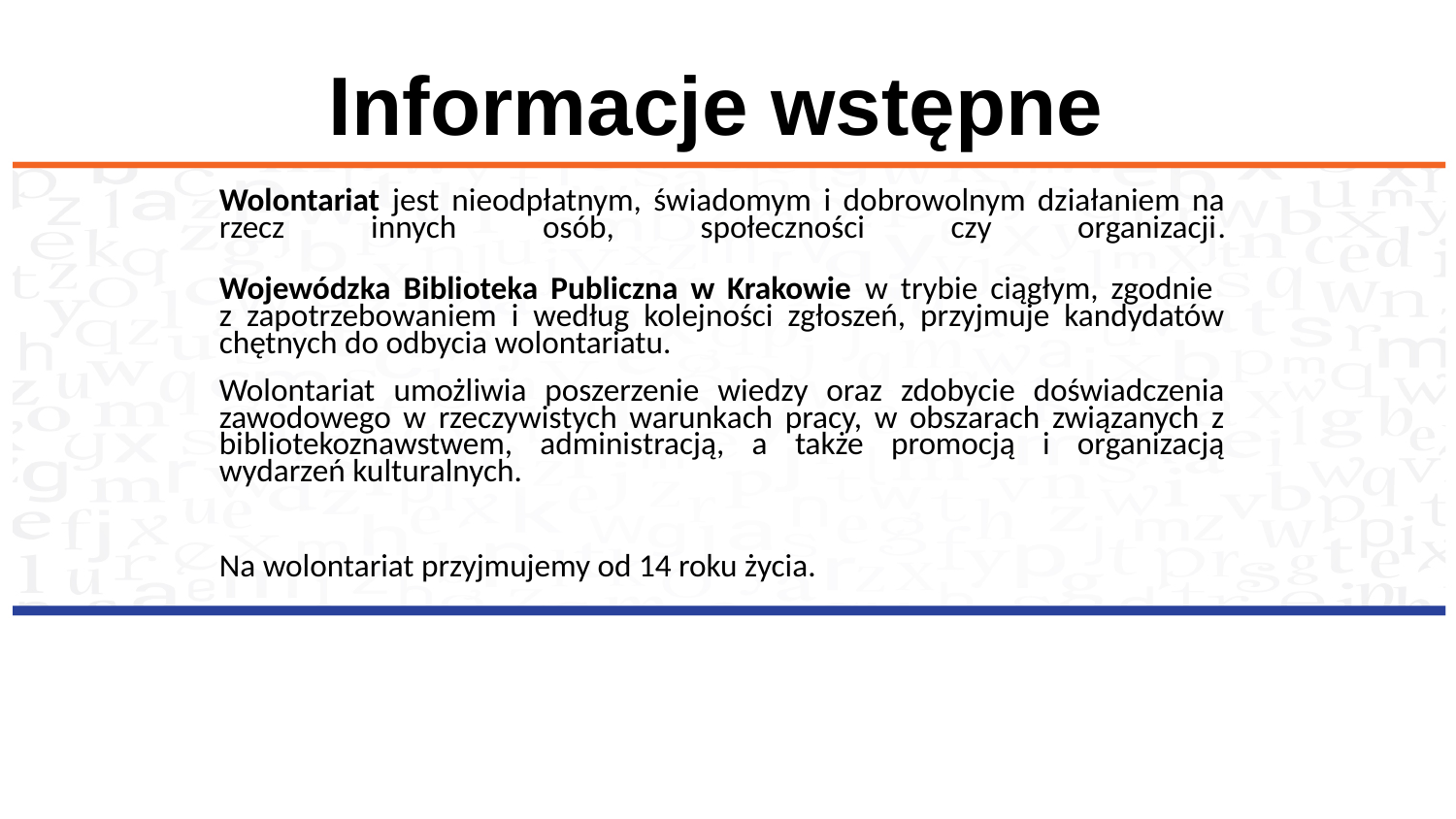

# Informacje wstępne
Wolontariat jest nieodpłatnym, świadomym i dobrowolnym działaniem na rzecz innych osób, społeczności czy organizacji.
Wojewódzka Biblioteka Publiczna w Krakowie w trybie ciągłym, zgodnie
z zapotrzebowaniem i według kolejności zgłoszeń, przyjmuje kandydatów chętnych do odbycia wolontariatu.
Wolontariat umożliwia poszerzenie wiedzy oraz zdobycie doświadczenia zawodowego w rzeczywistych warunkach pracy, w obszarach związanych z bibliotekoznawstwem, administracją, a także promocją i organizacją wydarzeń kulturalnych.

Na wolontariat przyjmujemy od 14 roku życia.